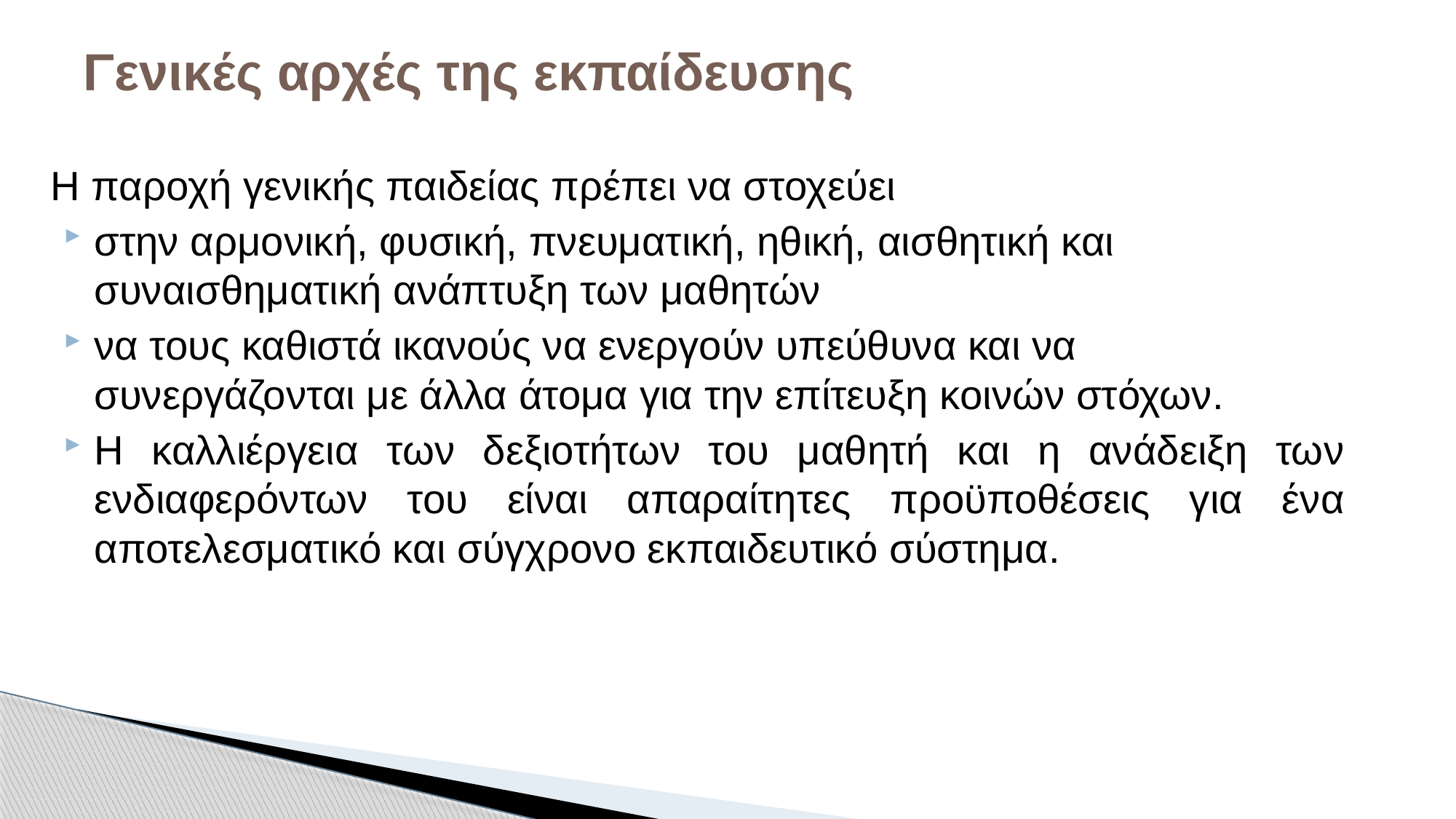

# Γενικές αρχές της εκπαίδευσης
Η παροχή γενικής παιδείας πρέπει να στοχεύει
στην αρμονική, φυσική, πνευματική, ηθική, αισθητική και συναισθηματική ανάπτυξη των μαθητών
να τους καθιστά ικανούς να ενεργούν υπεύθυνα και να συνεργάζονται με άλλα άτομα για την επίτευξη κοινών στόχων.
Η καλλιέργεια των δεξιοτήτων του μαθητή και η ανάδειξη των ενδιαφερόντων του είναι απαραίτητες προϋποθέσεις για ένα αποτελεσματικό και σύγχρονο εκπαιδευτικό σύστημα.